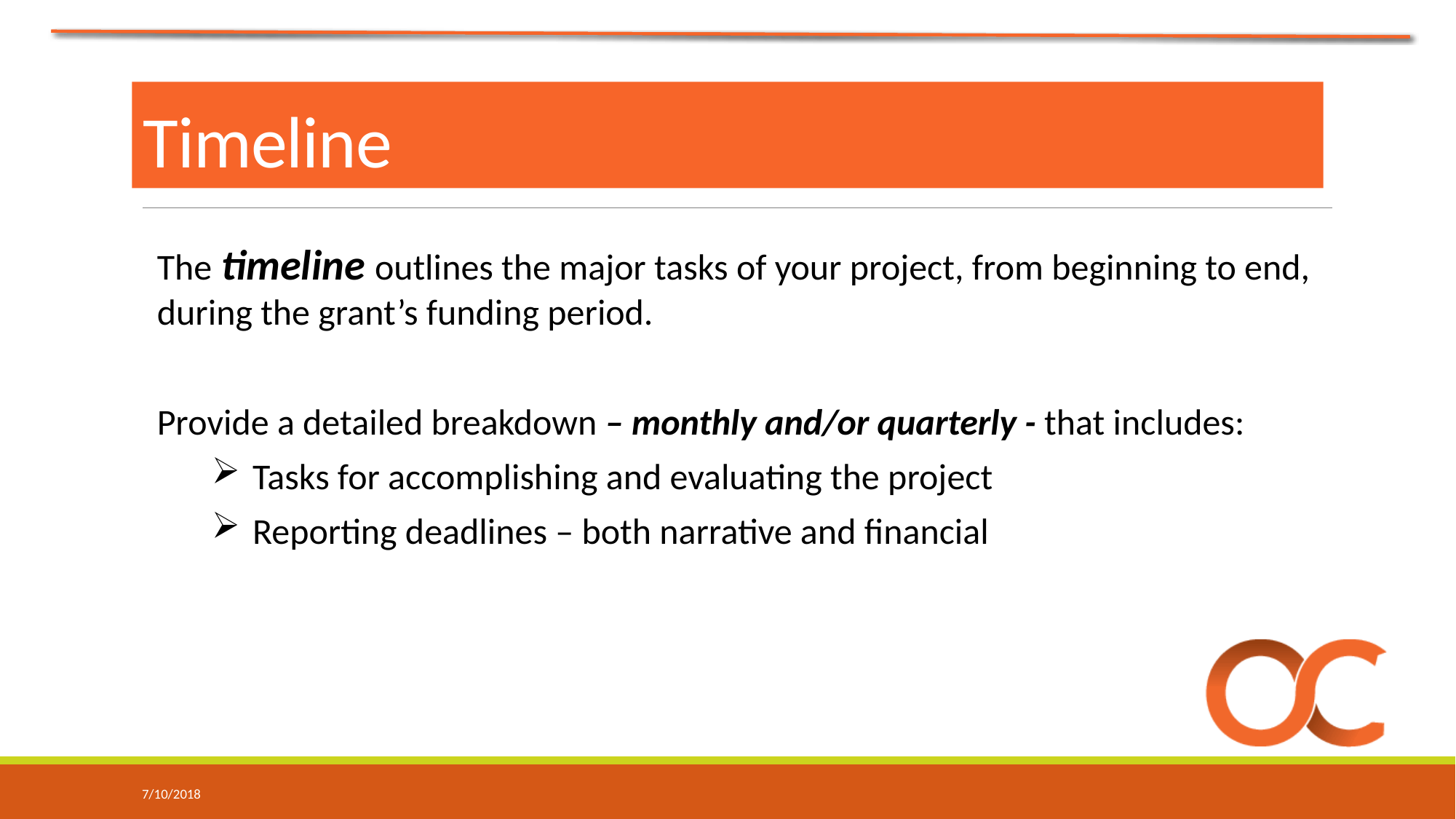

Timeline

The timeline outlines the major tasks of your project, from beginning to end, during the grant’s funding period.

Provide a detailed breakdown – monthly and/or quarterly - that includes:

Tasks for accomplishing and evaluating the project

Reporting deadlines – both narrative and financial
7/10/2018